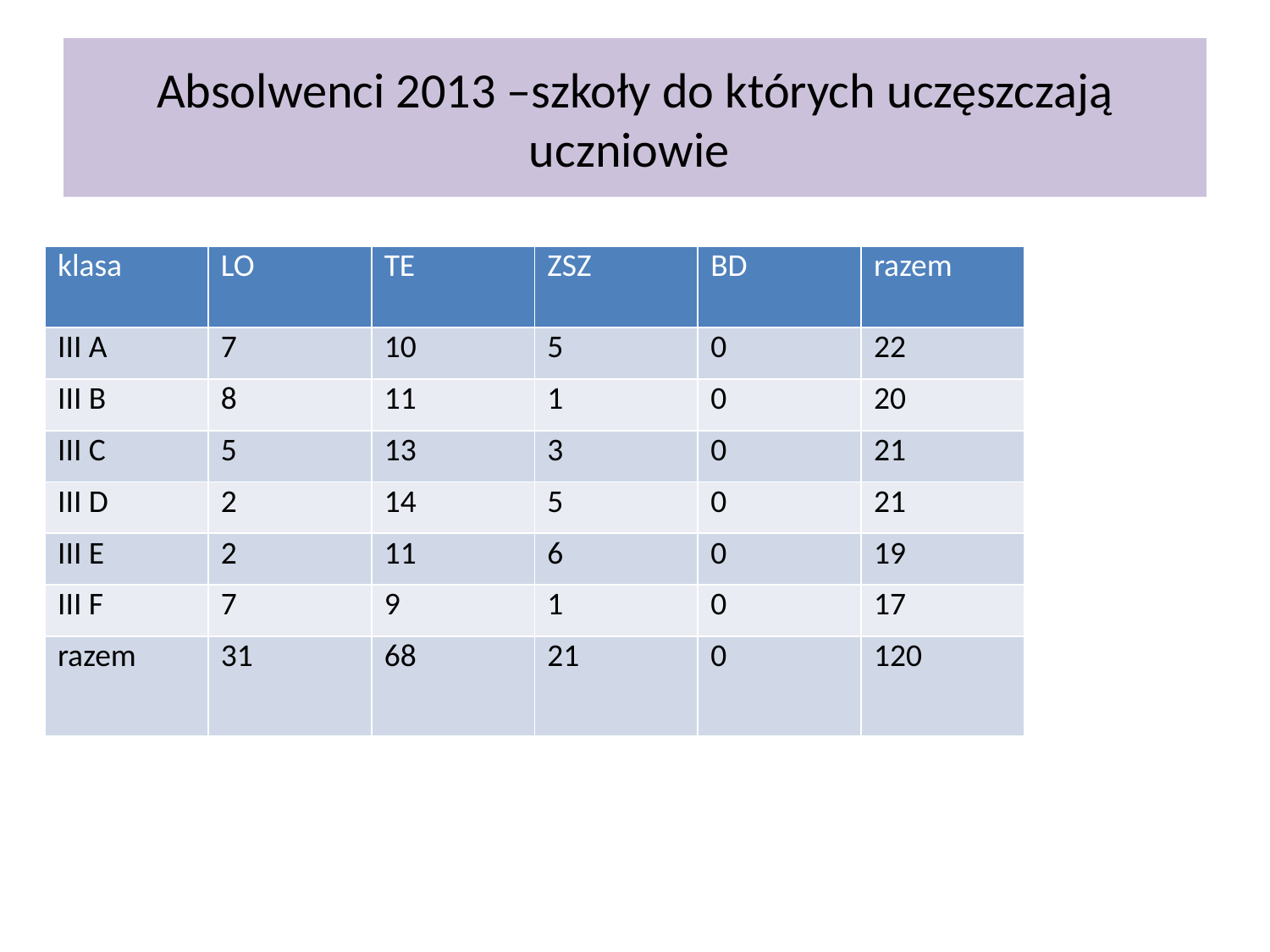

# Absolwenci 2013 –szkoły do których uczęszczają uczniowie
| klasa | LO | TE | ZSZ | BD | razem |
| --- | --- | --- | --- | --- | --- |
| III A | 7 | 10 | 5 | 0 | 22 |
| III B | 8 | 11 | 1 | 0 | 20 |
| III C | 5 | 13 | 3 | 0 | 21 |
| III D | 2 | 14 | 5 | 0 | 21 |
| III E | 2 | 11 | 6 | 0 | 19 |
| III F | 7 | 9 | 1 | 0 | 17 |
| razem | 31 | 68 | 21 | 0 | 120 |